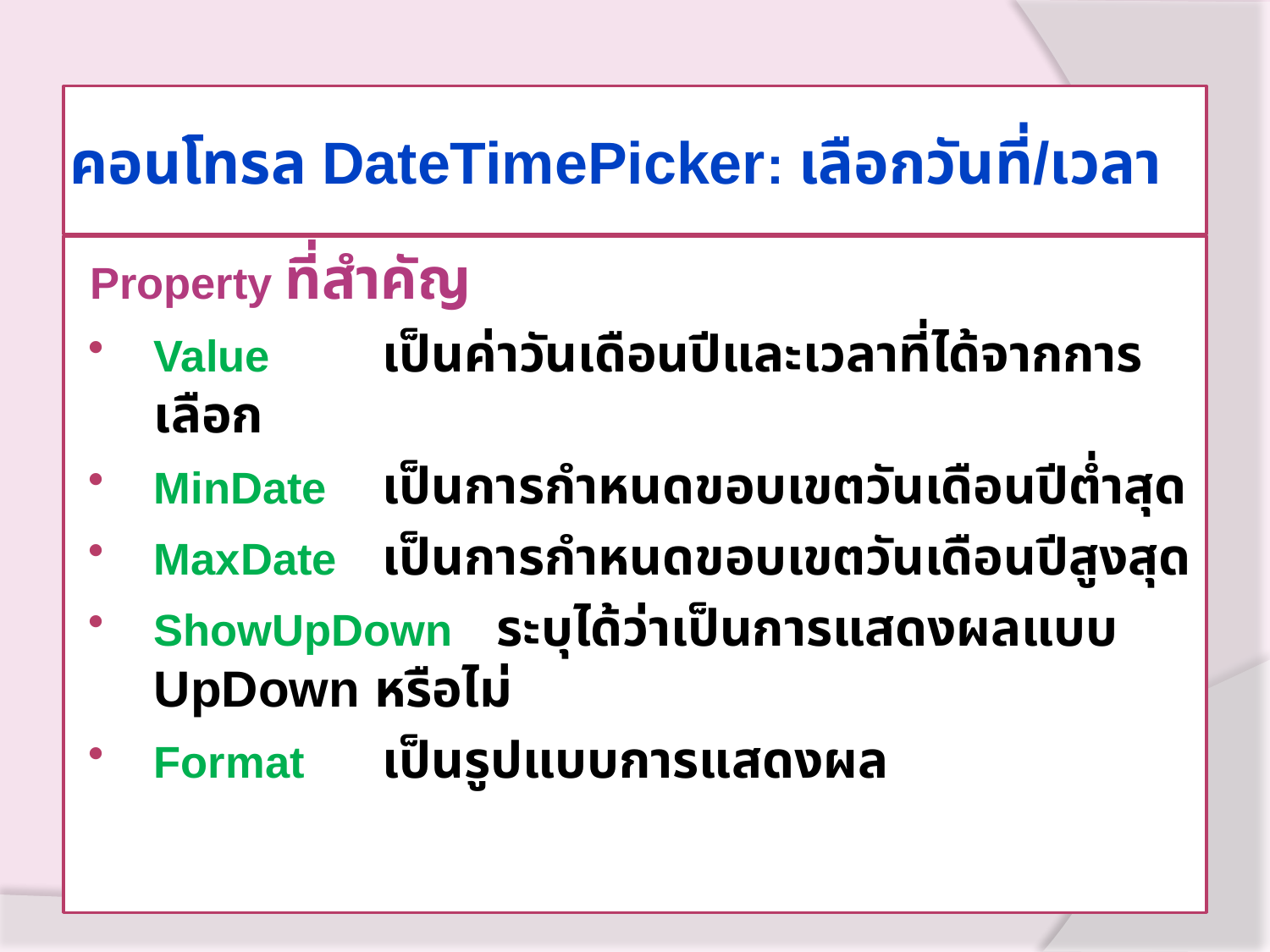

# คอนโทรล DateTimePicker: เลือกวันที่/เวลา
Property ที่สำคัญ
Value		เป็นค่าวันเดือนปีและเวลาที่ได้จากการเลือก
MinDate	เป็นการกำหนดขอบเขตวันเดือนปีต่ำสุด
MaxDate	เป็นการกำหนดขอบเขตวันเดือนปีสูงสุด
ShowUpDown	ระบุได้ว่าเป็นการแสดงผลแบบ
			UpDown หรือไม่
Format	เป็นรูปแบบการแสดงผล